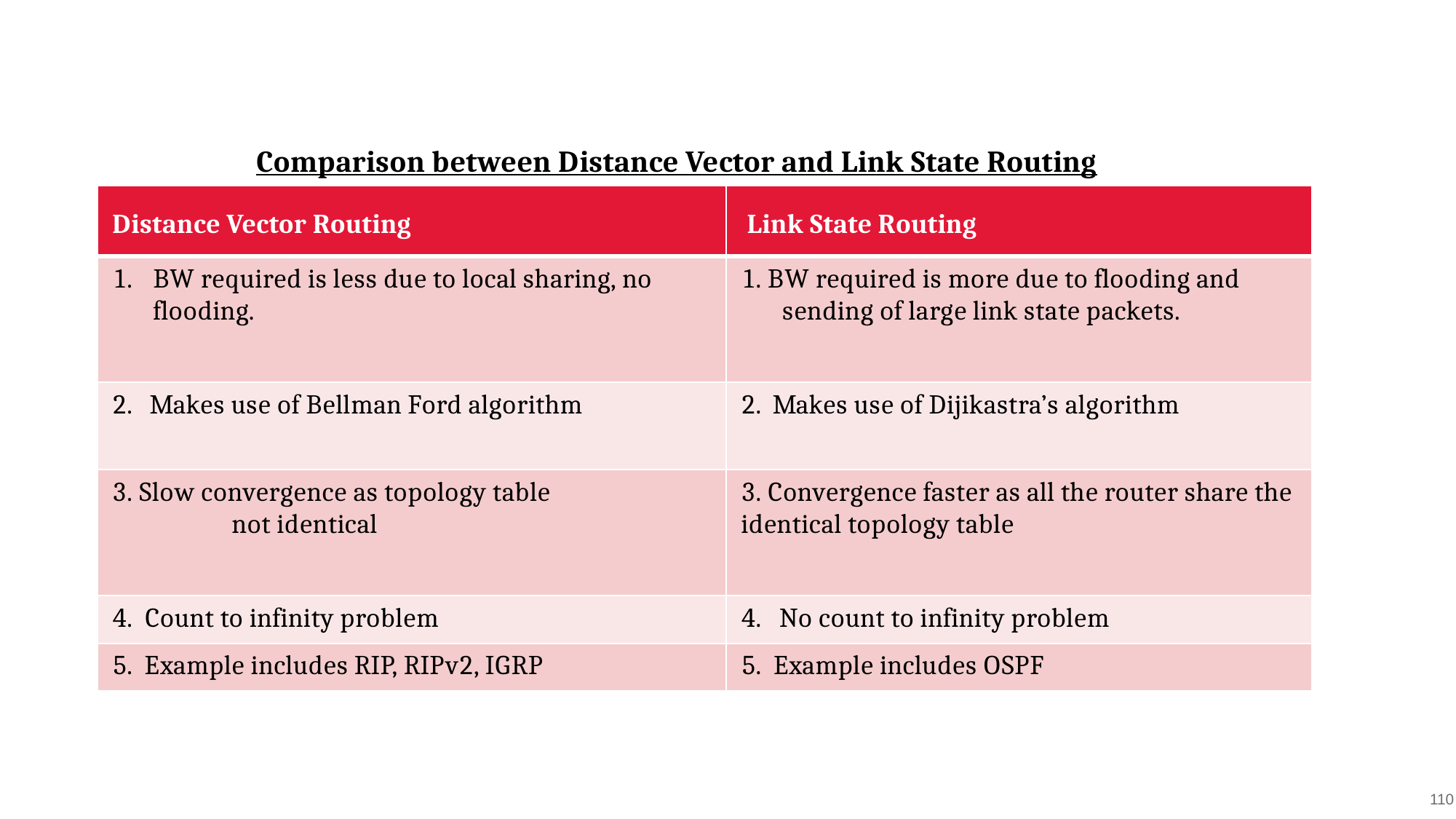

Comparison between Distance Vector and Link State Routing
| Distance Vector Routing | Link State Routing |
| --- | --- |
| BW required is less due to local sharing, no flooding. | 1. BW required is more due to flooding and sending of large link state packets. |
| 2. Makes use of Bellman Ford algorithm | 2. Makes use of Dijikastra’s algorithm |
| 3. Slow convergence as topology table not identical | 3. Convergence faster as all the router share the identical topology table |
| 4. Count to infinity problem | 4. No count to infinity problem |
| 5. Example includes RIP, RIPv2, IGRP | 5. Example includes OSPF |